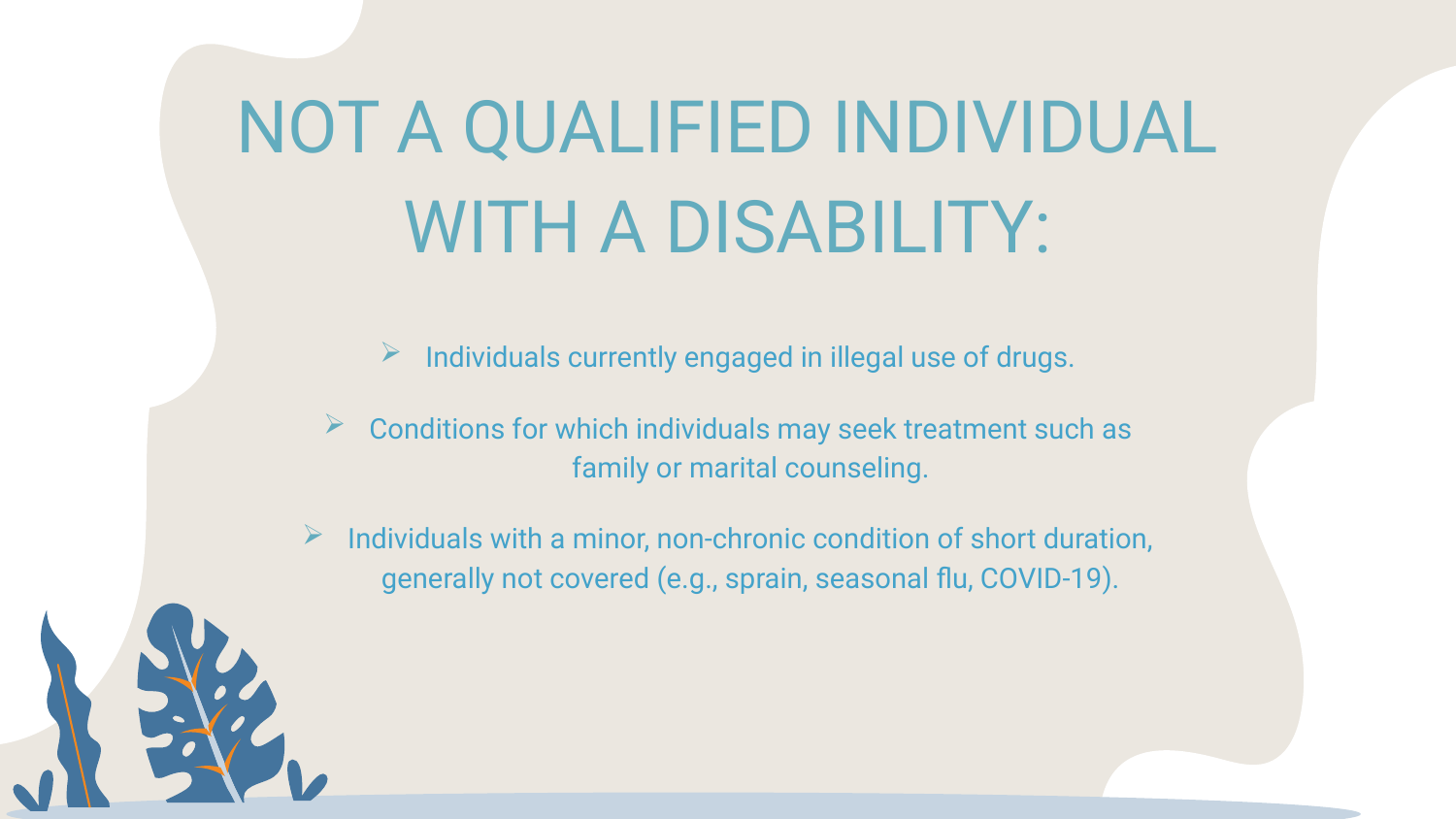

NOT A QUALIFIED INDIVIDUAL WITH A DISABILITY:
Individuals currently engaged in illegal use of drugs.
Conditions for which individuals may seek treatment such as family or marital counseling.
Individuals with a minor, non-chronic condition of short duration, generally not covered (e.g., sprain, seasonal flu, COVID-19).